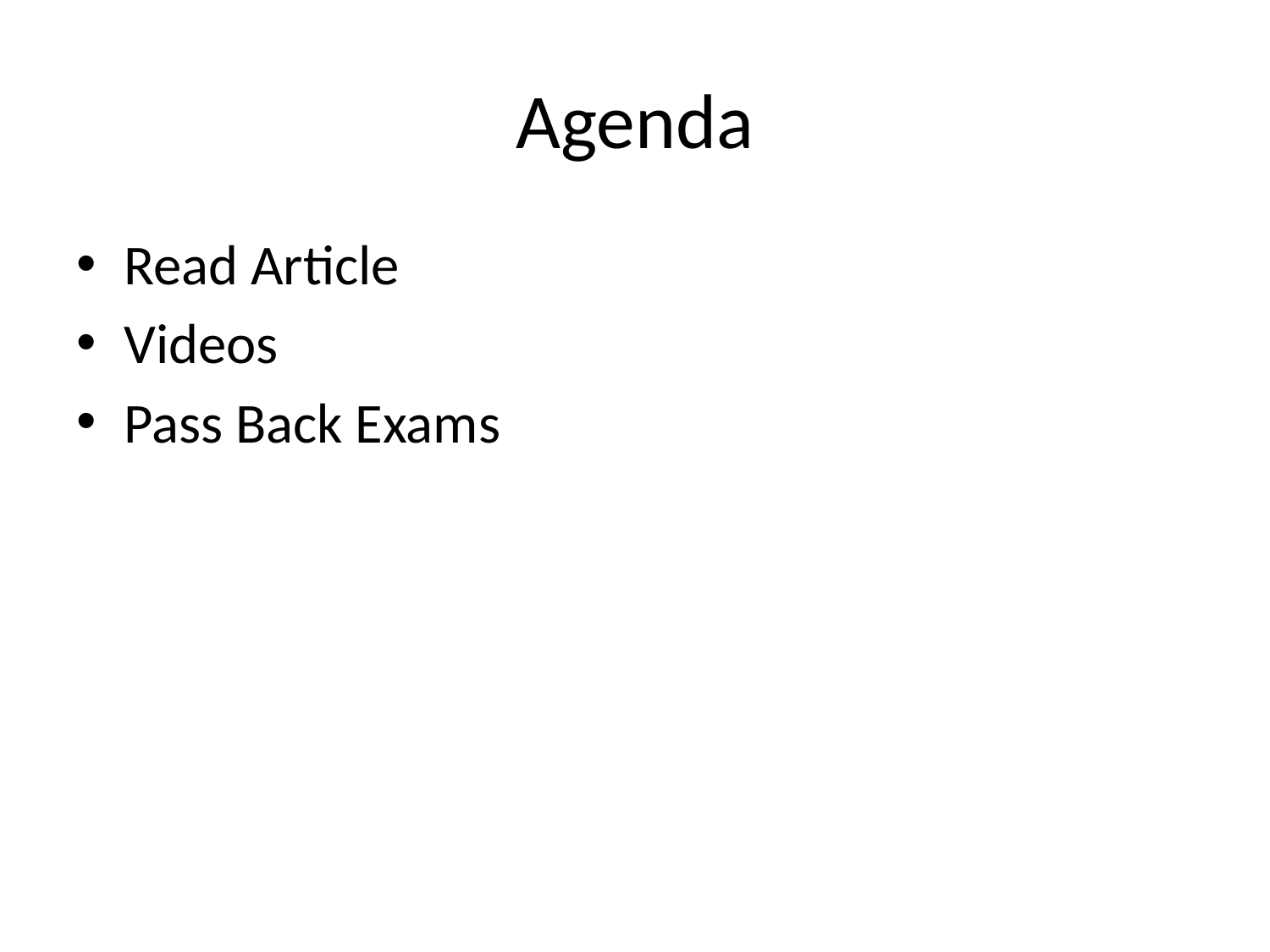

# Agenda
Read Article
Videos
Pass Back Exams